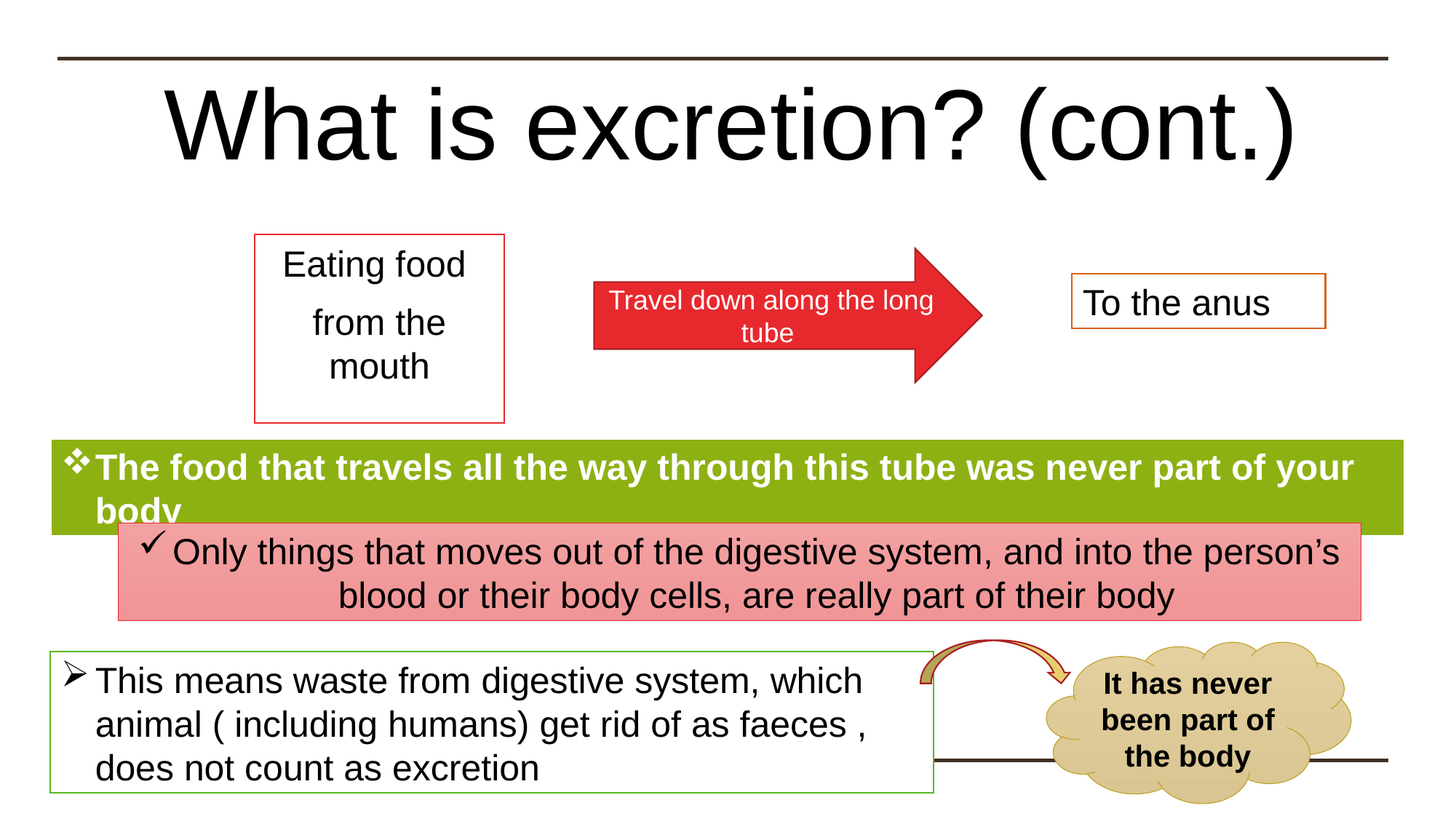

# What is excretion? (cont.)
Eating food
from the mouth
Travel down along the long tube
To the anus
The food that travels all the way through this tube was never part of your body
Only things that moves out of the digestive system, and into the person’s blood or their body cells, are really part of their body

It has never been part of the body
This means waste from digestive system, which animal ( including humans) get rid of as faeces , does not count as excretion